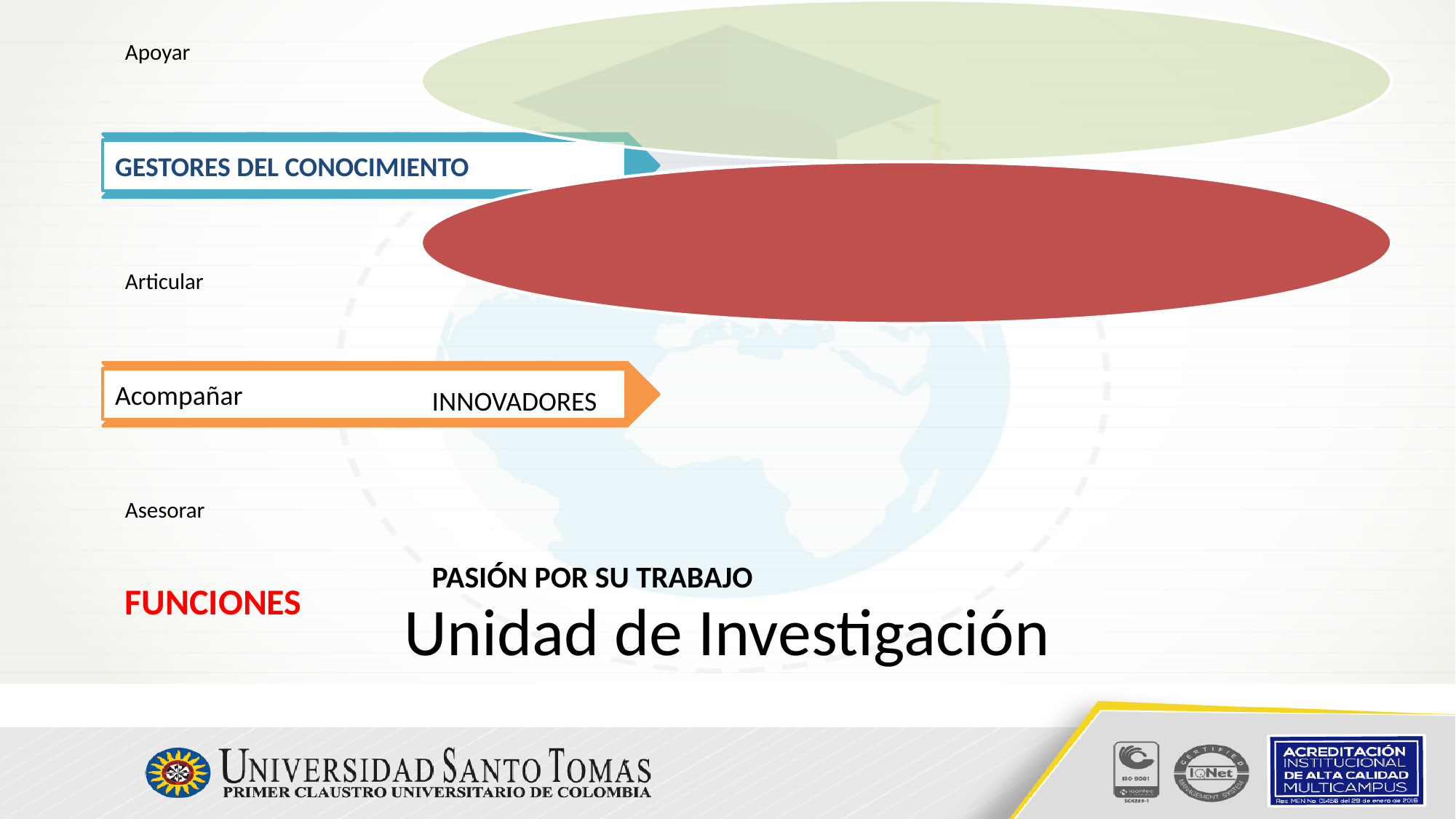

INNOVADORES
PASIÓN POR SU TRABAJO
Apoyar
Articular
GESTORES DEL CONOCIMIENTO
Asesorar
Acompañar
FUNCIONES
Unidad de Investigación